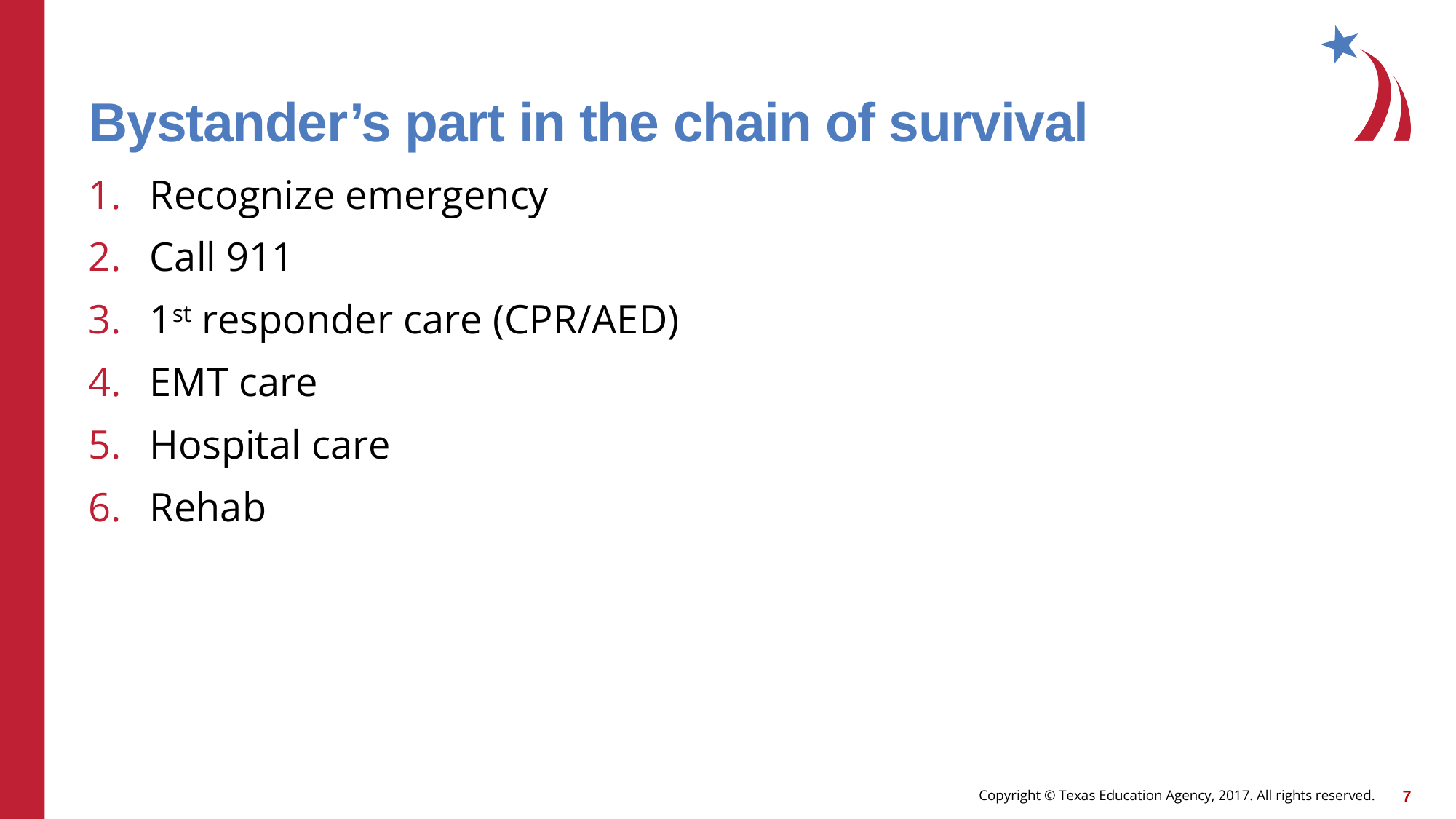

# Bystander’s part in the chain of survival
Recognize emergency
Call 911
1st responder care (CPR/AED)
EMT care
Hospital care
Rehab